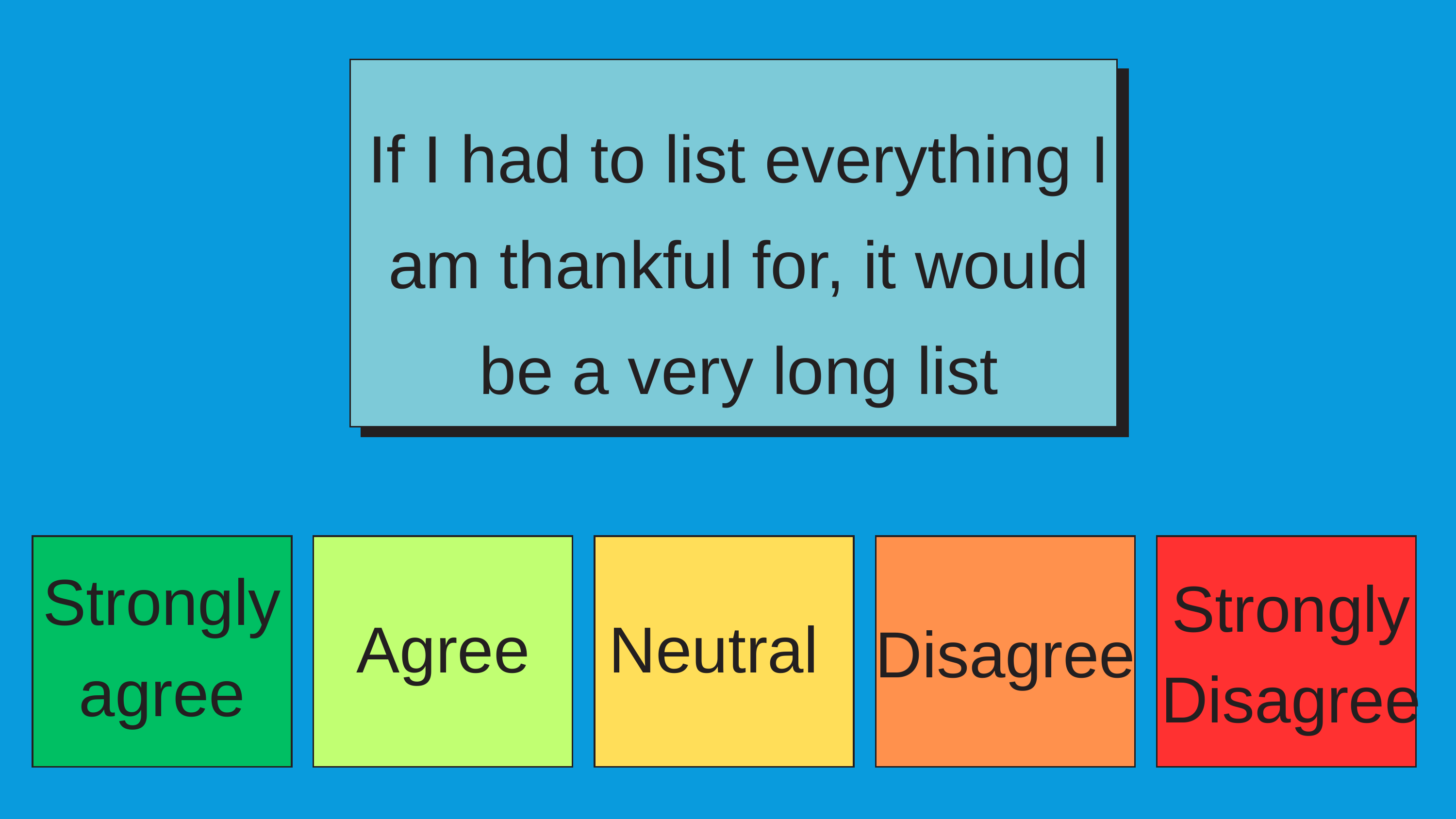

If I had to list everything I am thankful for, it would be a very long list

Strongly
agree
Strongly
Disagree
Agree
Neutral
Disagree